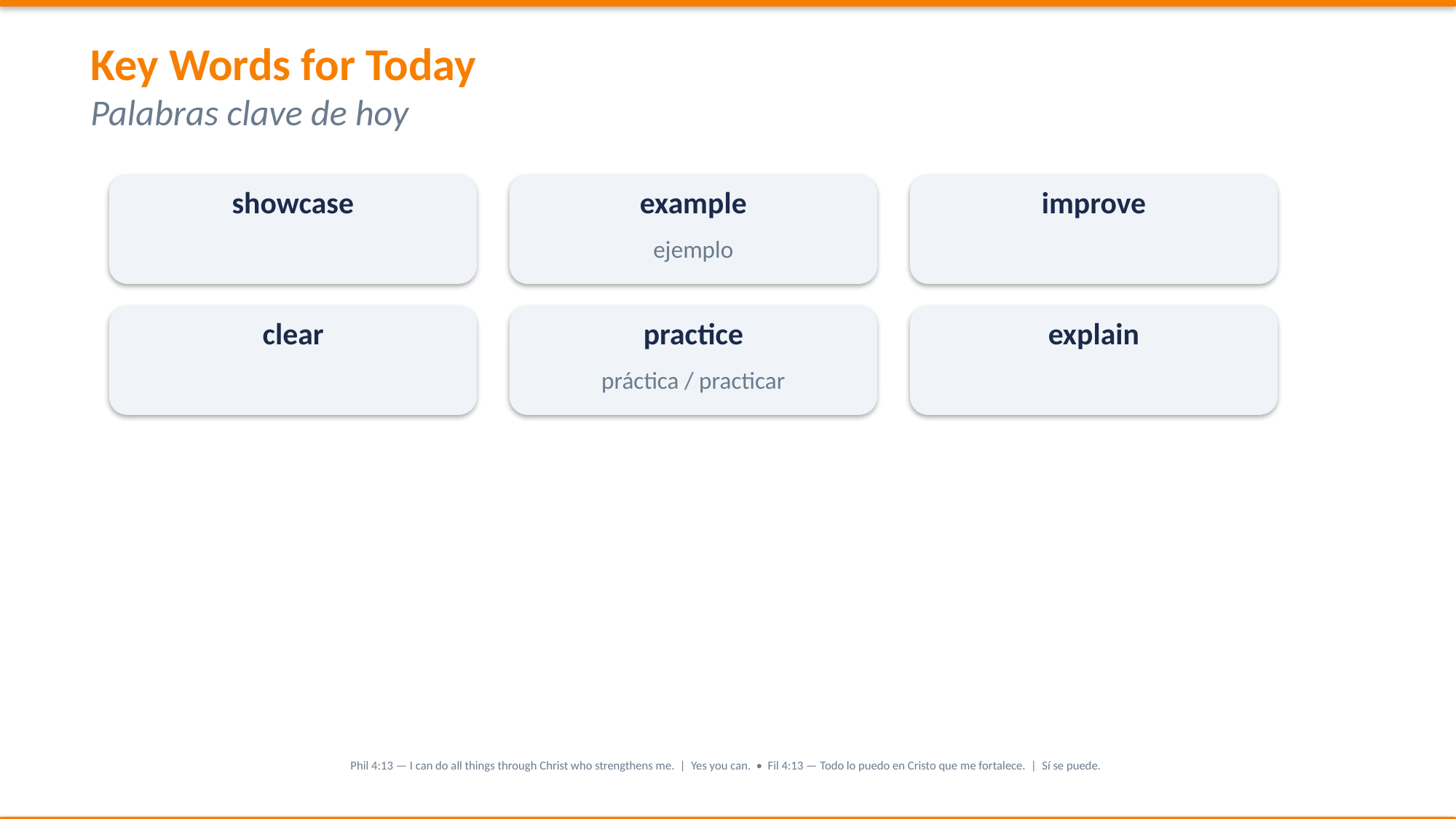

Key Words for Today
Palabras clave de hoy

showcase
example
improve
ejemplo

clear
practice
explain
práctica / practicar
Phil 4:13 — I can do all things through Christ who strengthens me.  |  Yes you can.  •  Fil 4:13 — Todo lo puedo en Cristo que me fortalece.  |  Sí se puede.